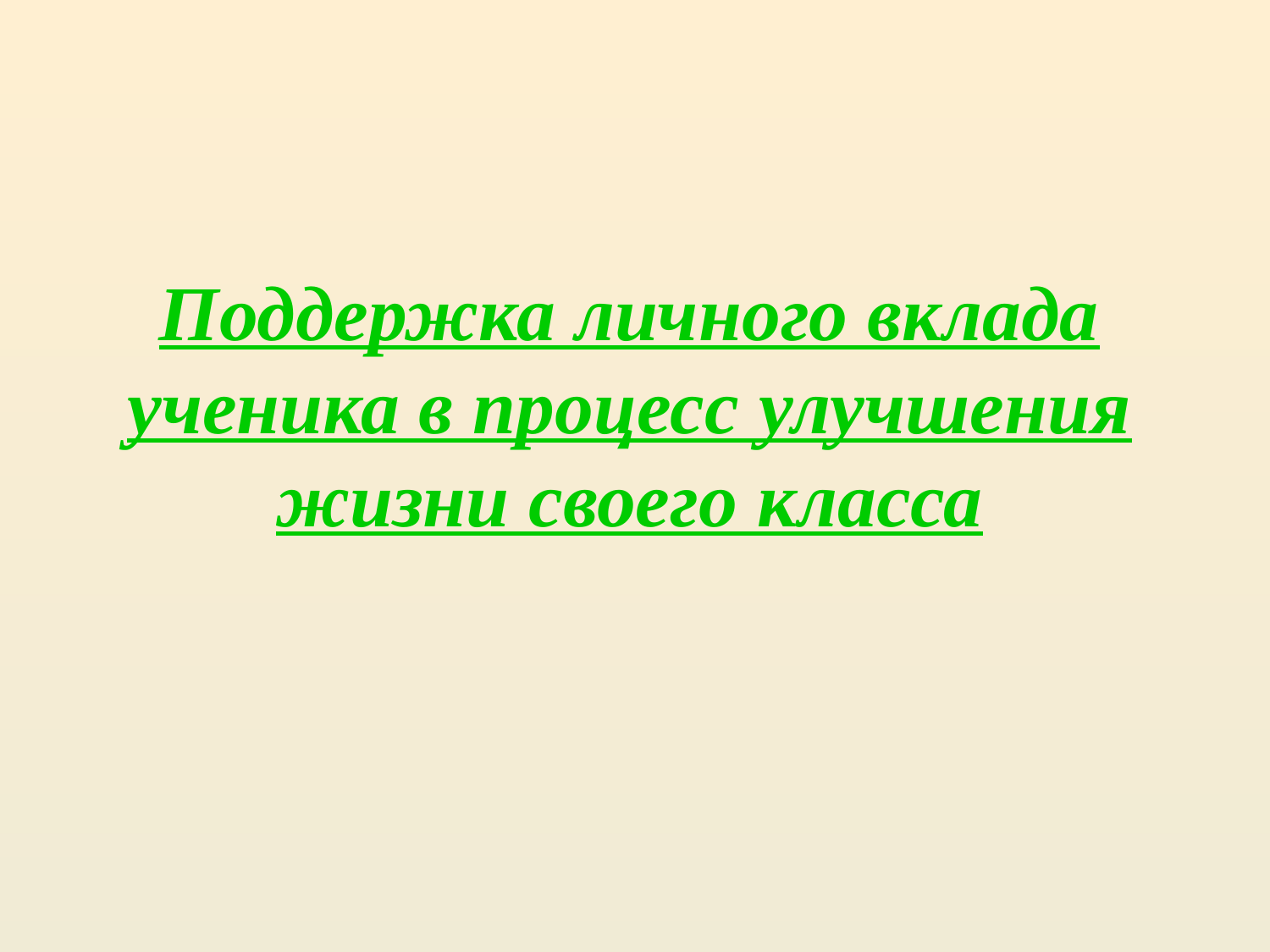

# Поддержка личного вклада ученика в процесс улучшения жизни своего класса